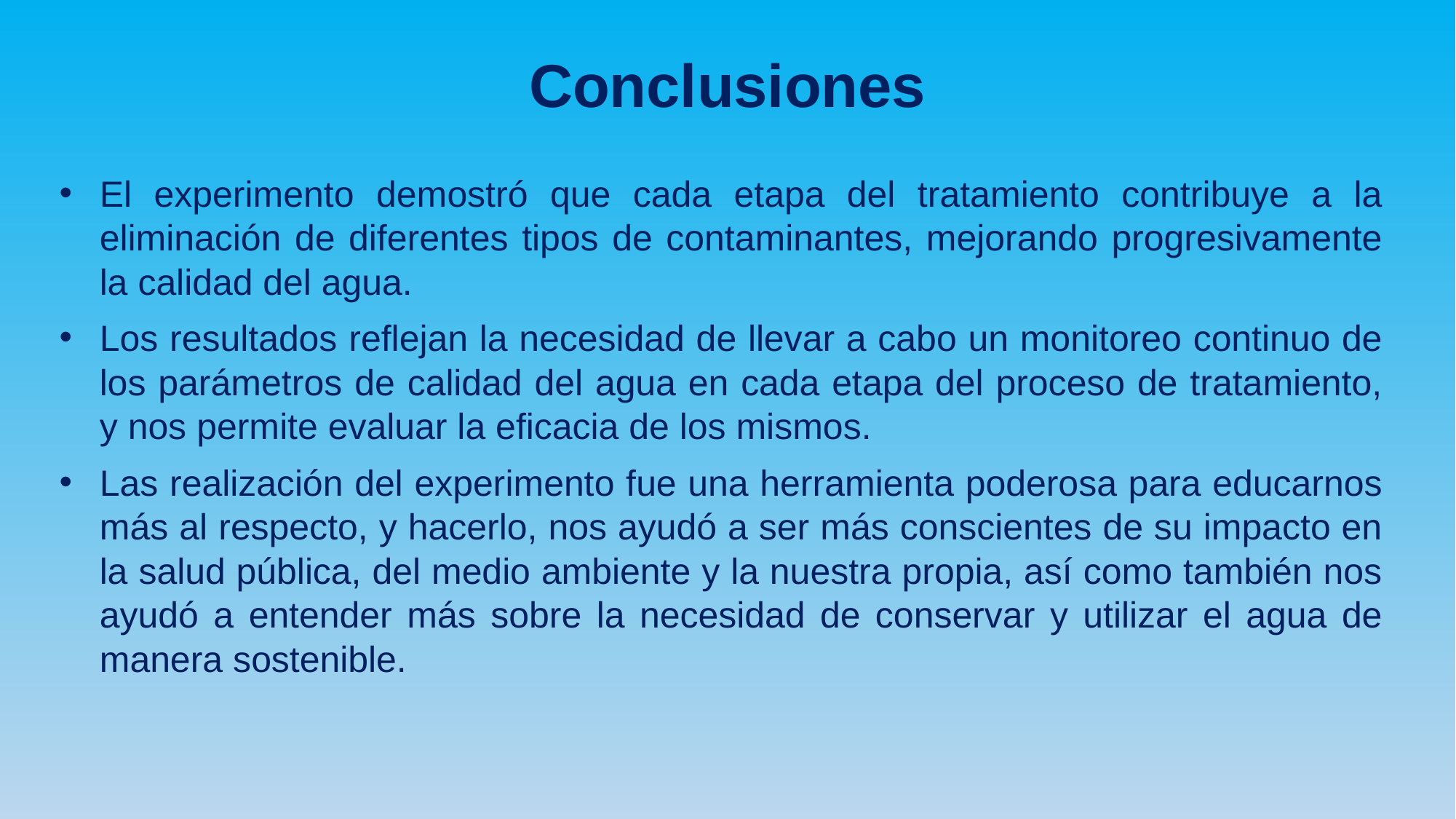

Conclusiones
El experimento demostró que cada etapa del tratamiento contribuye a la eliminación de diferentes tipos de contaminantes, mejorando progresivamente la calidad del agua.
Los resultados reflejan la necesidad de llevar a cabo un monitoreo continuo de los parámetros de calidad del agua en cada etapa del proceso de tratamiento, y nos permite evaluar la eficacia de los mismos.
Las realización del experimento fue una herramienta poderosa para educarnos más al respecto, y hacerlo, nos ayudó a ser más conscientes de su impacto en la salud pública, del medio ambiente y la nuestra propia, así como también nos ayudó a entender más sobre la necesidad de conservar y utilizar el agua de manera sostenible.